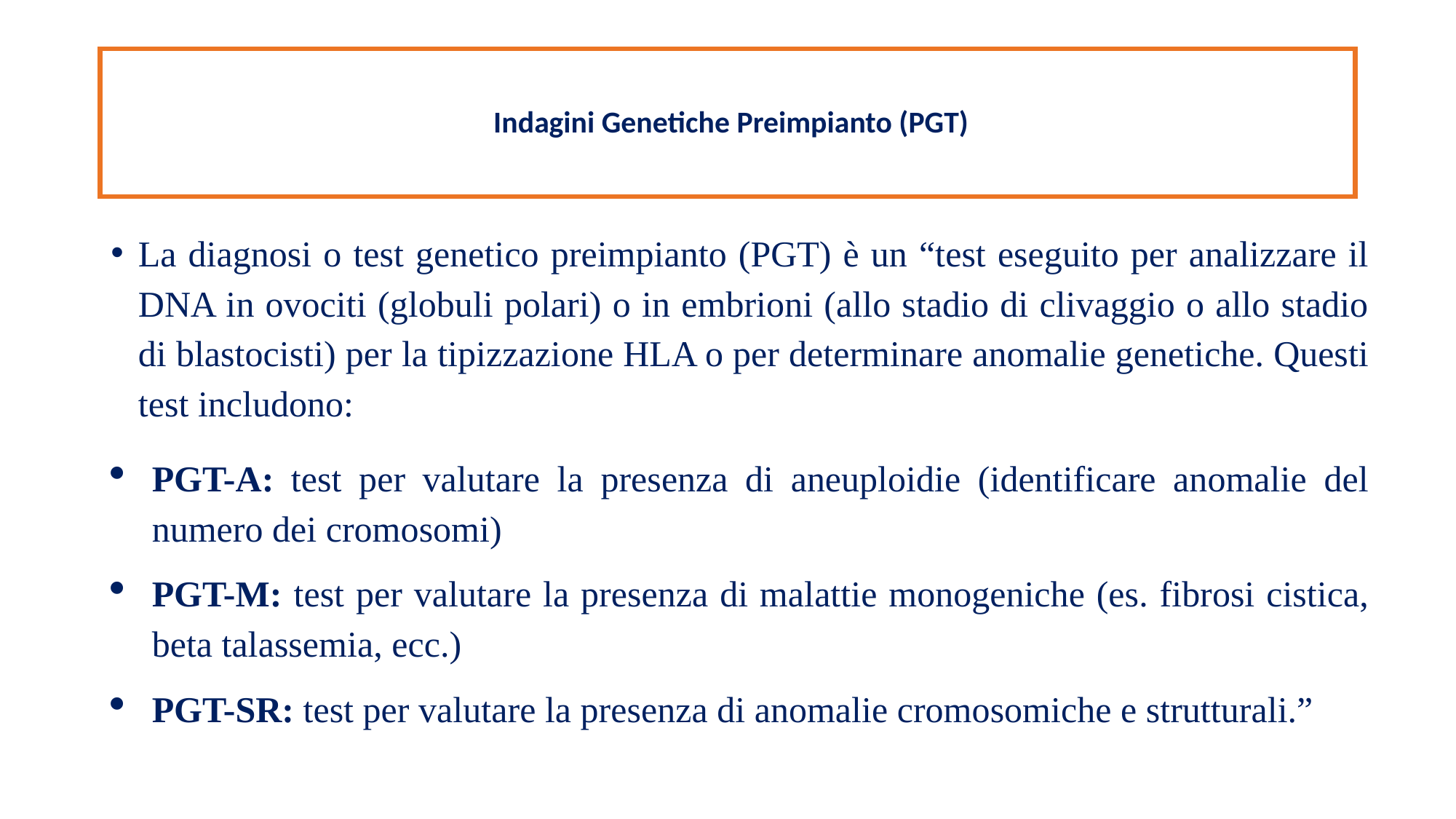

# Indagini Genetiche Preimpianto (PGT)
La diagnosi o test genetico preimpianto (PGT) è un “test eseguito per analizzare il DNA in ovociti (globuli polari) o in embrioni (allo stadio di clivaggio o allo stadio di blastocisti) per la tipizzazione HLA o per determinare anomalie genetiche. Questi test includono:
PGT-A: test per valutare la presenza di aneuploidie (identificare anomalie del numero dei cromosomi)
PGT-M: test per valutare la presenza di malattie monogeniche (es. fibrosi cistica, beta talassemia, ecc.)
PGT-SR: test per valutare la presenza di anomalie cromosomiche e strutturali.”